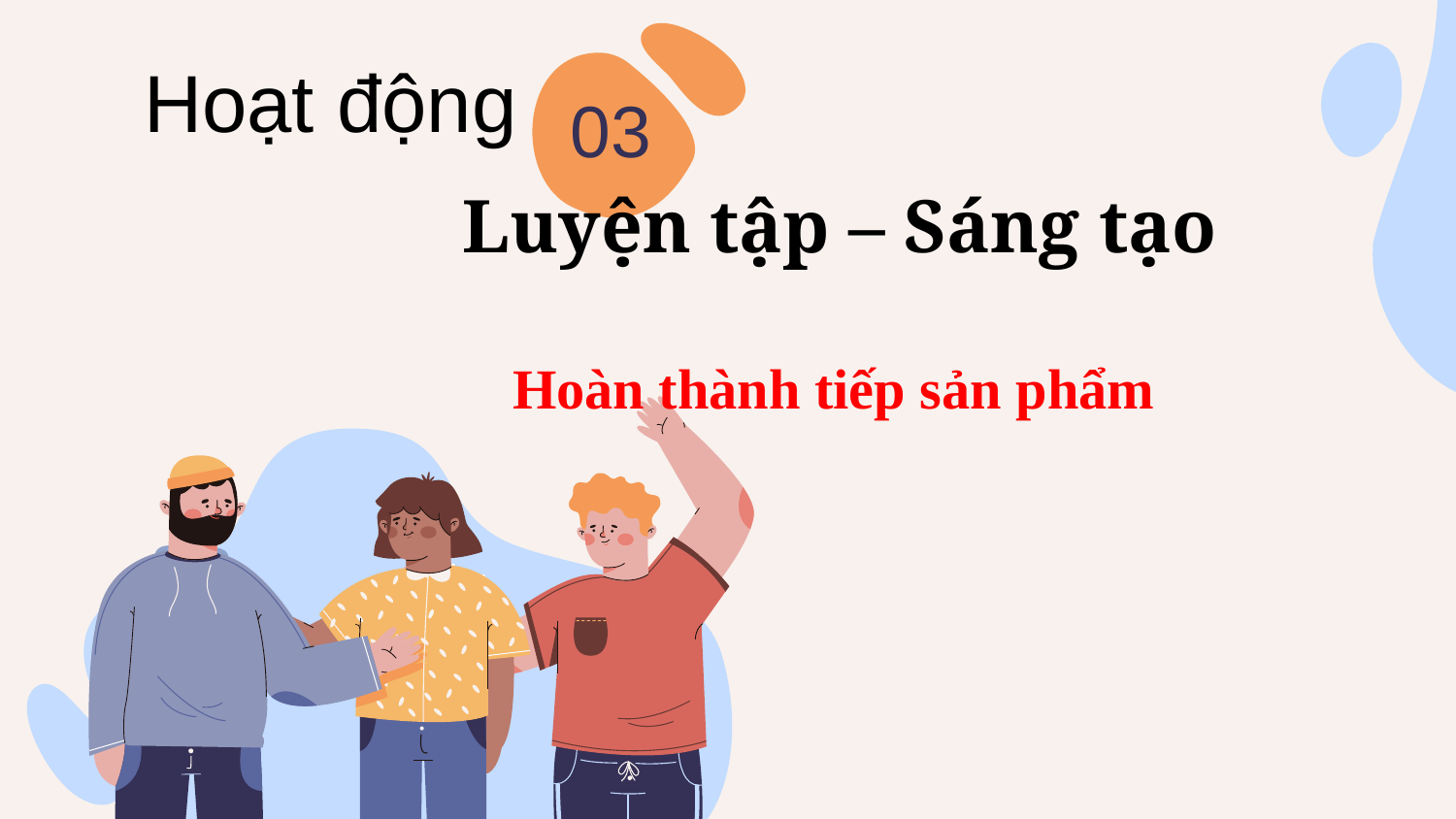

Hoạt động
03
Luyện tập – Sáng tạo
Hoàn thành tiếp sản phẩm